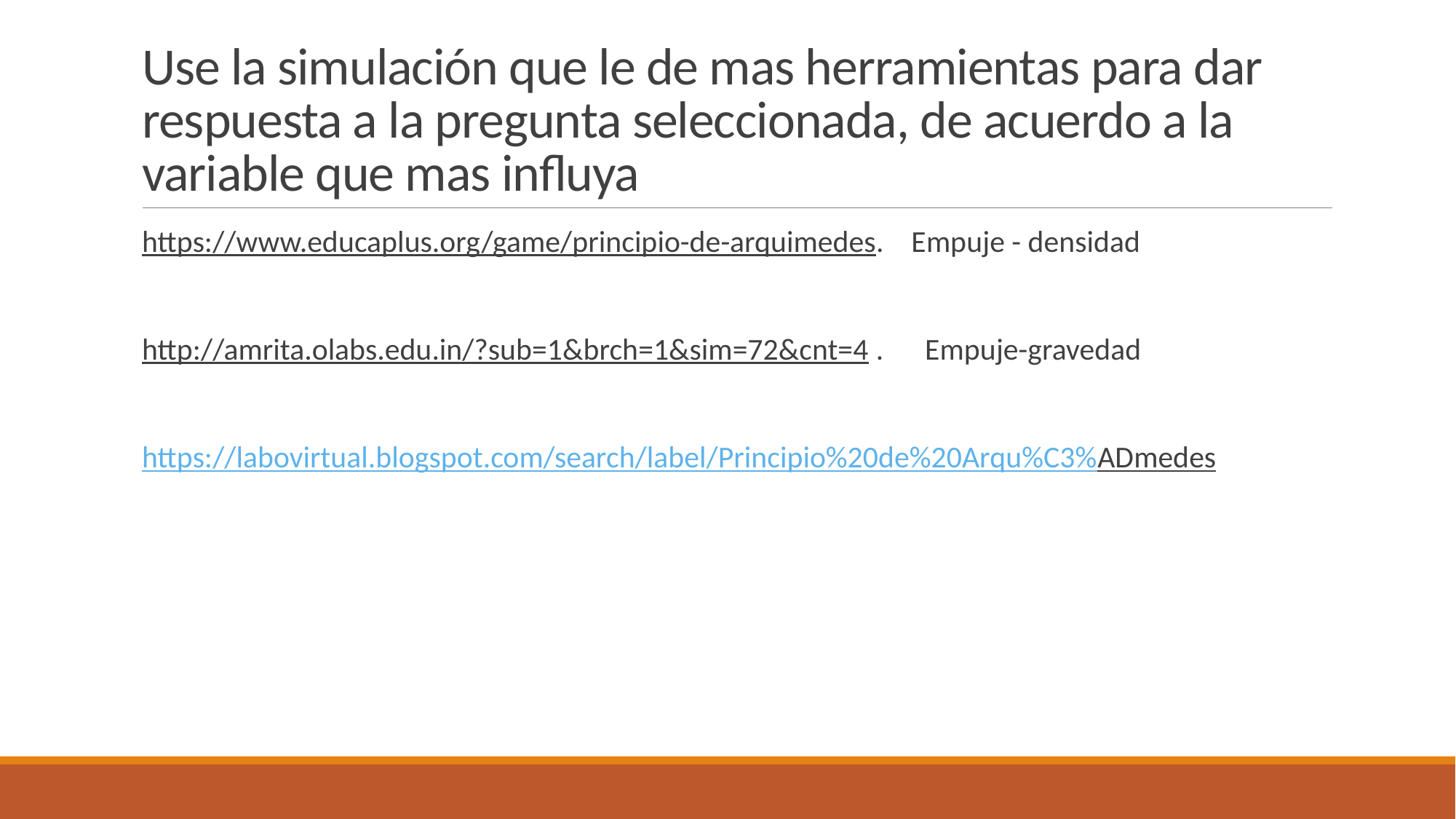

# Use la simulación que le de mas herramientas para dar respuesta a la pregunta seleccionada, de acuerdo a la variable que mas influya
https://www.educaplus.org/game/principio-de-arquimedes.    Empuje - densidad

http://amrita.olabs.edu.in/?sub=1&brch=1&sim=72&cnt=4 .      Empuje-gravedad

https://labovirtual.blogspot.com/search/label/Principio%20de%20Arqu%C3%ADmedes